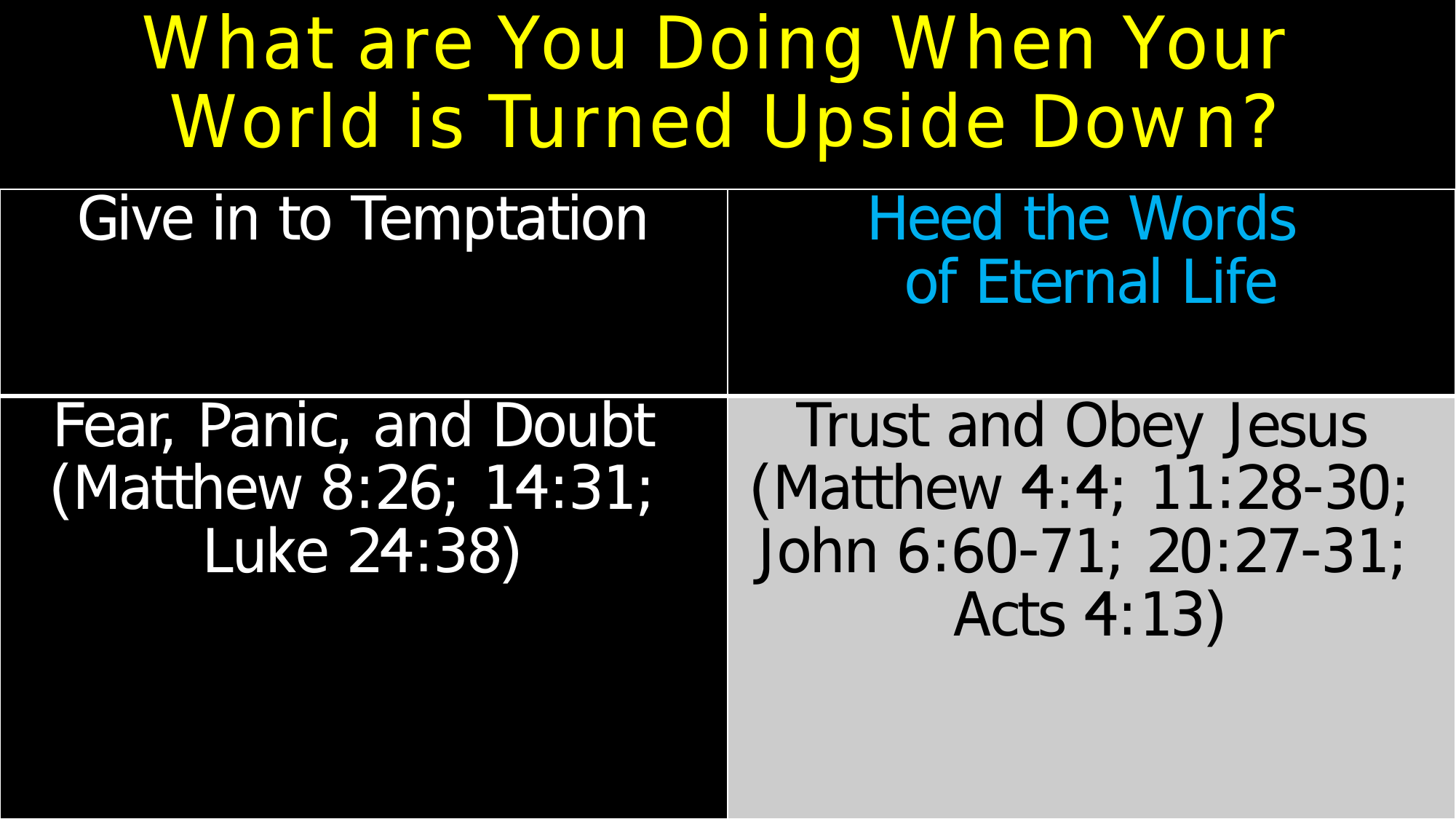

# What are You Doing When Your World is Turned Upside Down?
| Give in to Temptation | Heed the Words of Eternal Life |
| --- | --- |
| Fear, Panic, and Doubt (Matthew 8:26; 14:31; Luke 24:38) | Trust and Obey Jesus (Matthew 4:4; 11:28-30; John 6:60-71; 20:27-31; Acts 4:13) |